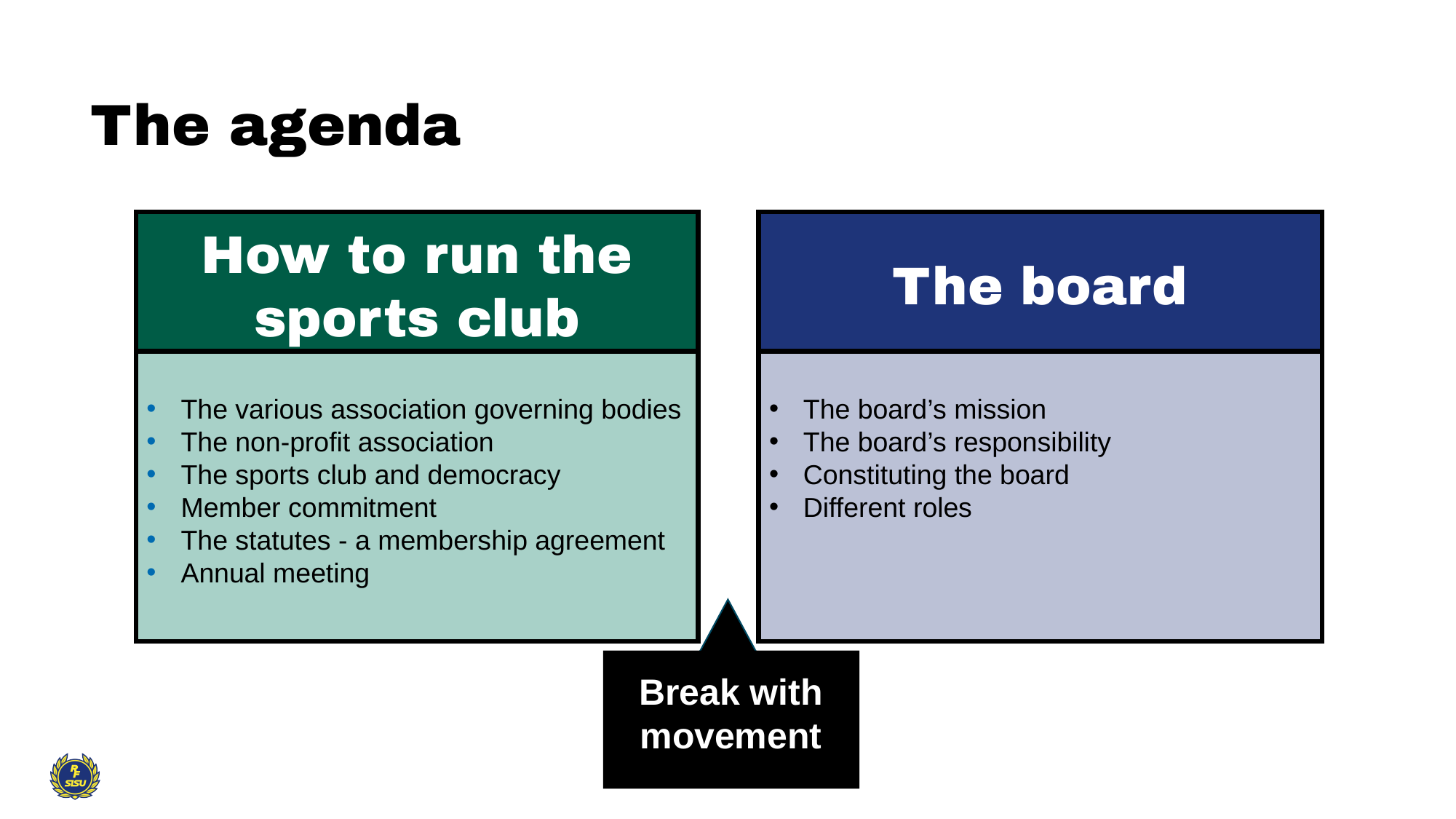

# The agenda
How to run the sports club
The board
The various association governing bodies
The non-profit association
The sports club and democracy
Member commitment
The statutes - a membership agreement
Annual meeting
The board’s mission
The board’s responsibility
Constituting the board
Different roles

Break with movement